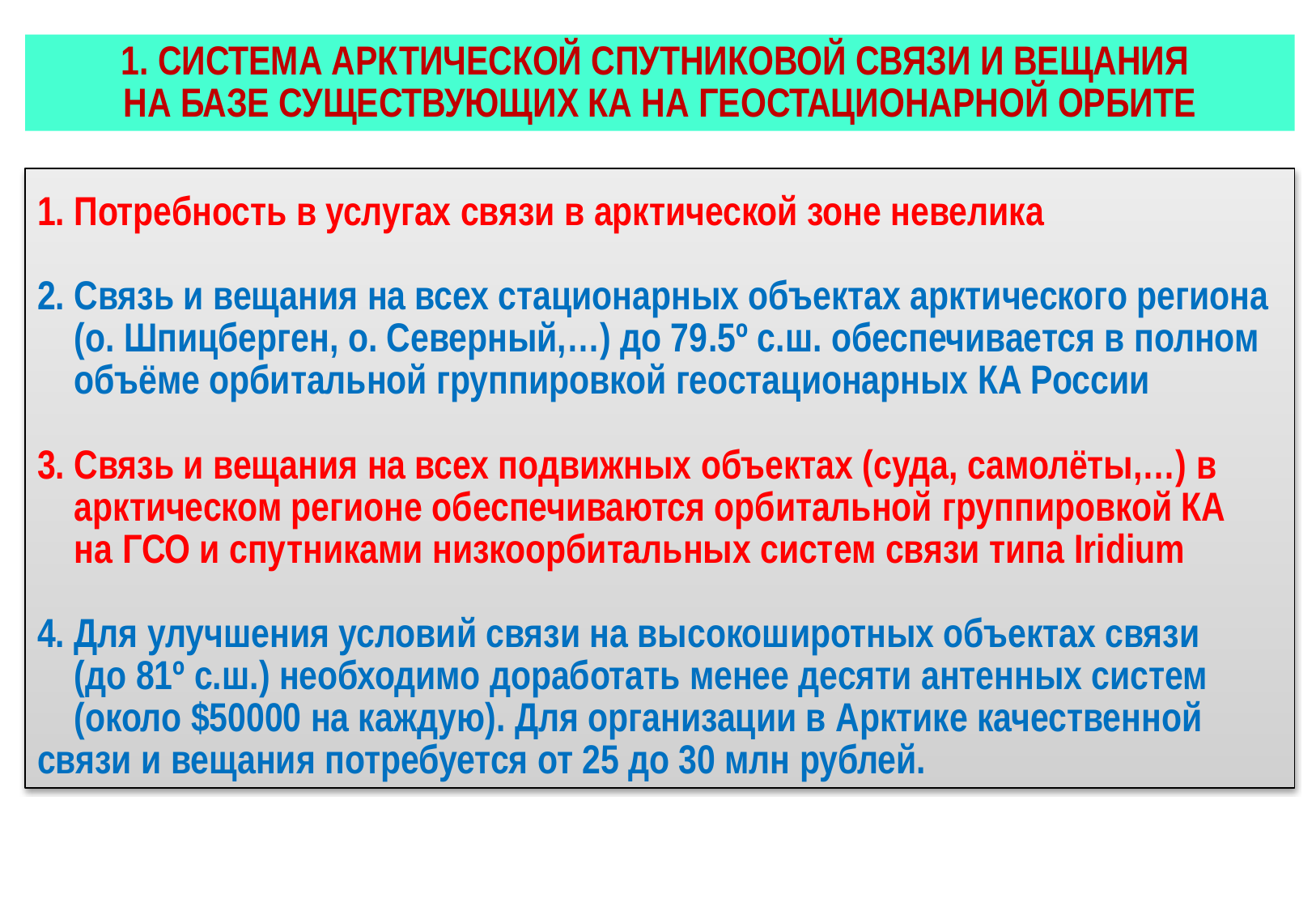

1. СИСТЕМА АРКТИЧЕСКОЙ СПУТНИКОВОЙ СВЯЗИ И ВЕЩАНИЯ
НА БАЗЕ СУЩЕСТВУЮЩИХ КА НА ГЕОСТАЦИОНАРНОЙ ОРБИТЕ

1. Потребность в услугах связи в арктической зоне невелика

2. Связь и вещания на всех стационарных объектах арктического региона
    (о. Шпицберген, о. Северный,…) до 79.5º с.ш. обеспечивается в полном
    объёме орбитальной группировкой геостационарных КА России

3. Связь и вещания на всех подвижных объектах (суда, самолёты,…) в
    арктическом регионе обеспечиваются орбитальной группировкой КА
    на ГСО и спутниками низкоорбитальных систем связи типа Iridium

4. Для улучшения условий связи на высокоширотных объектах связи
    (до 81º с.ш.) необходимо доработать менее десяти антенных систем
    (около $50000 на каждую). Для организации в Арктике качественной связи и вещания потребуется от 25 до 30 млн рублей.